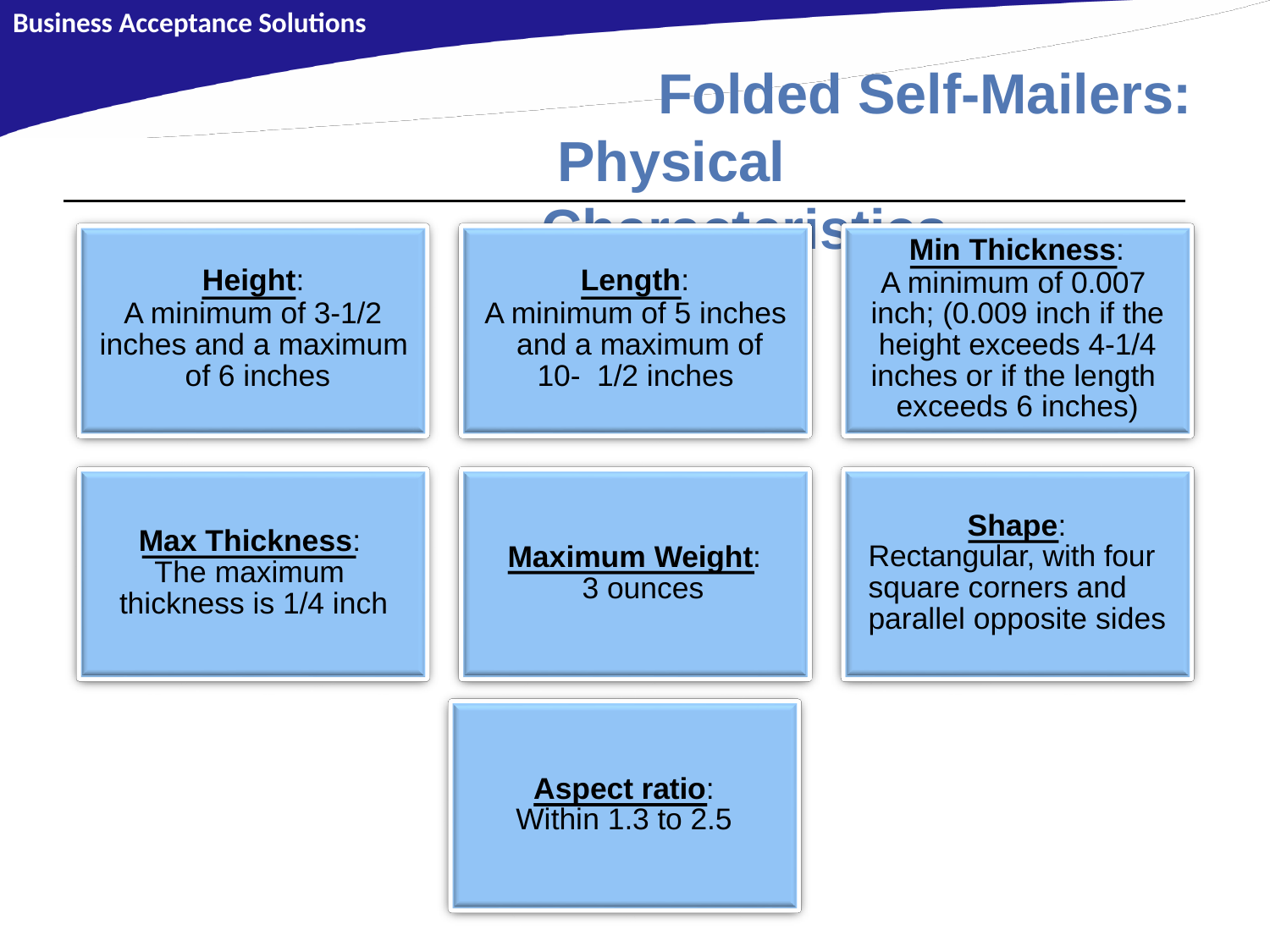

Business Acceptance Solutions
# Folded Self-Mailers:  Physical Characteristics

Min Thickness:
A minimum of 0.007  inch; (0.009 inch if the  height exceeds 4-1/4  inches or if the length  exceeds 6 inches)
Height:
A minimum of 3-1/2  inches and a maximum  of 6 inches
Length:
A minimum of 5 inches  and a maximum of 10-  1/2 inches
Shape:  Rectangular, with four  square corners and  parallel opposite sides
Max Thickness:  The maximum  thickness is 1/4 inch
Maximum Weight:  3 ounces
Aspect ratio:  Within 1.3 to 2.5